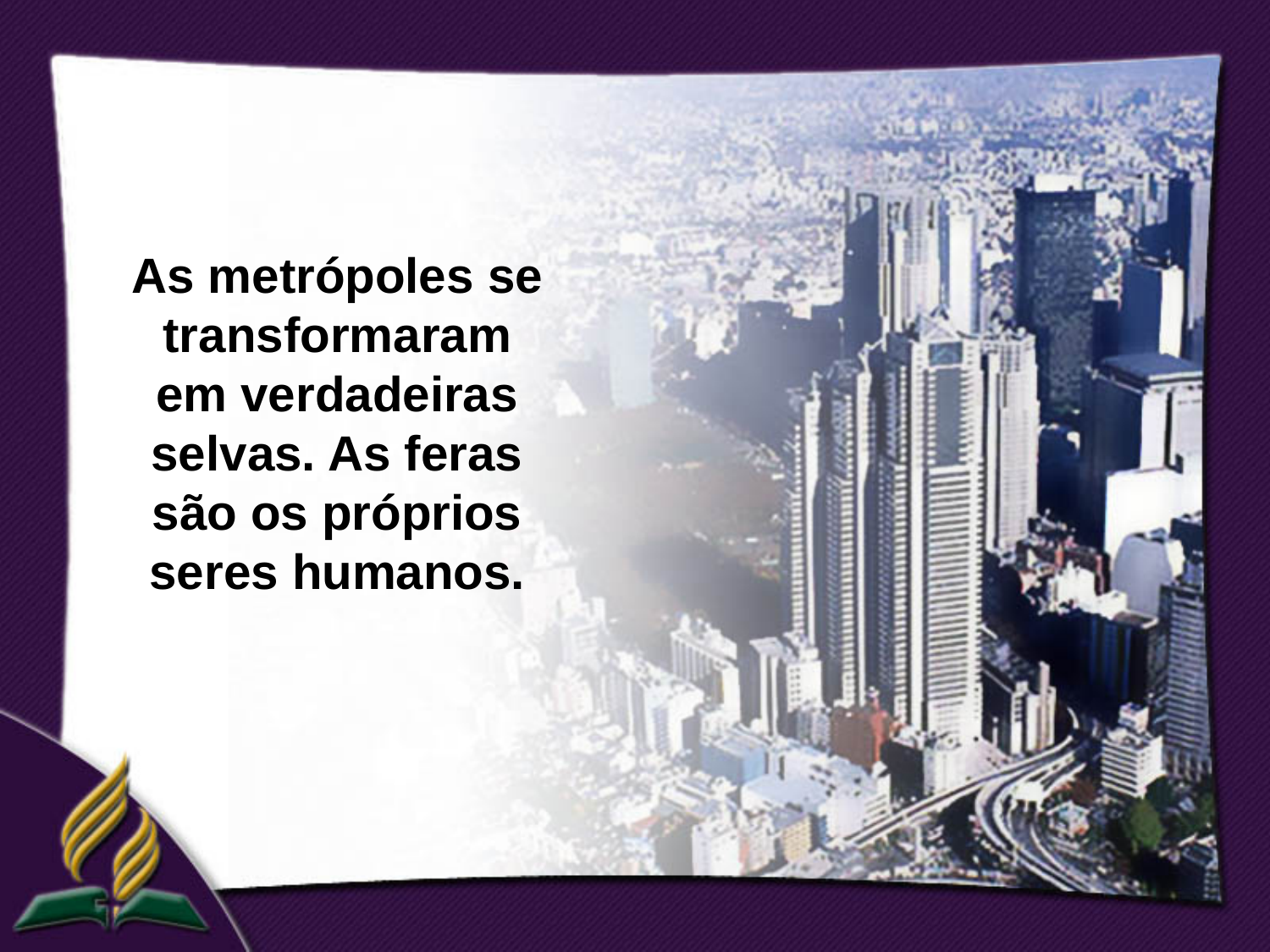

As metrópoles se transformaram em verdadeiras selvas. As feras são os próprios seres humanos.